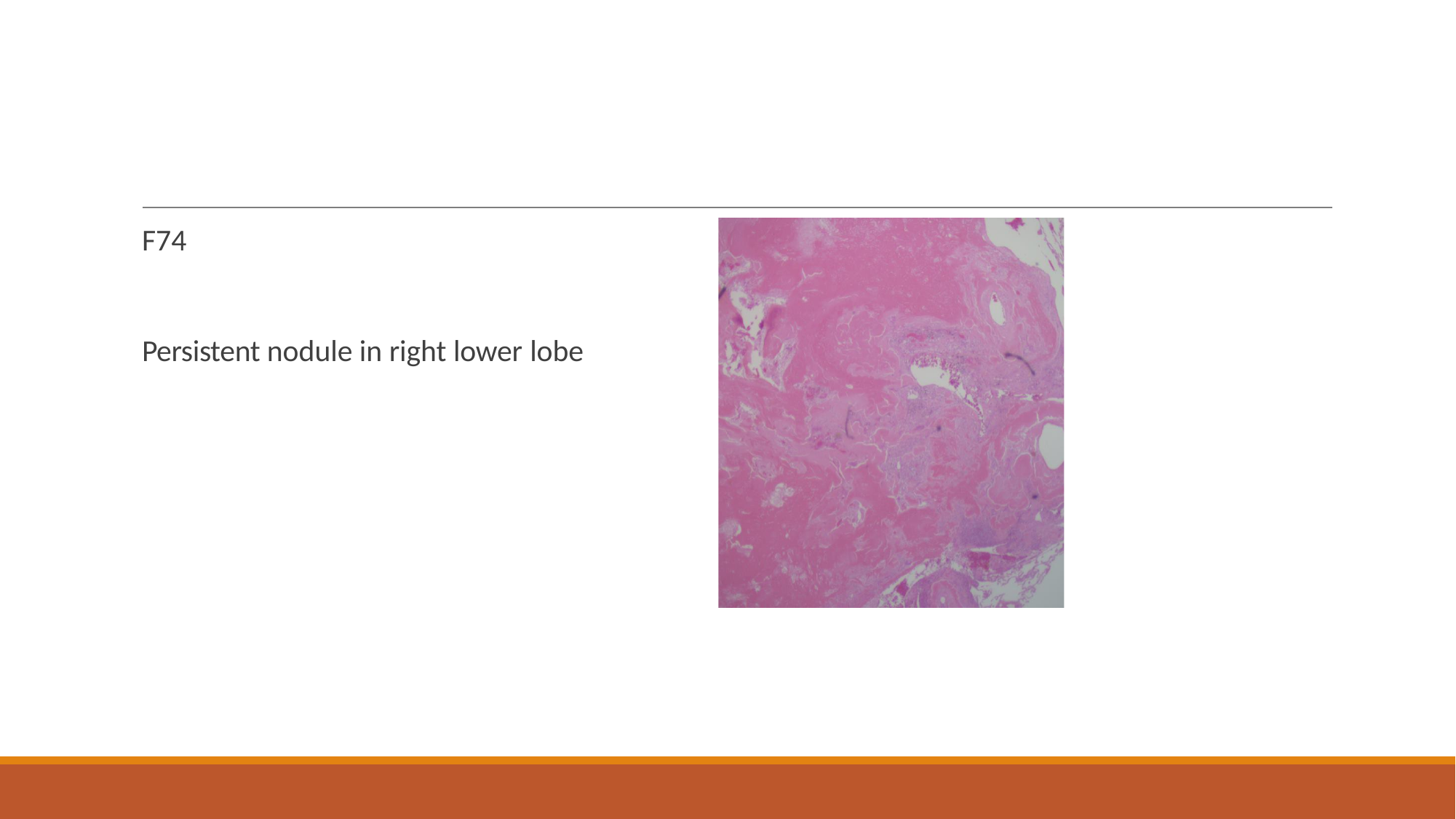

F74

Persistent nodule in right lower lobe